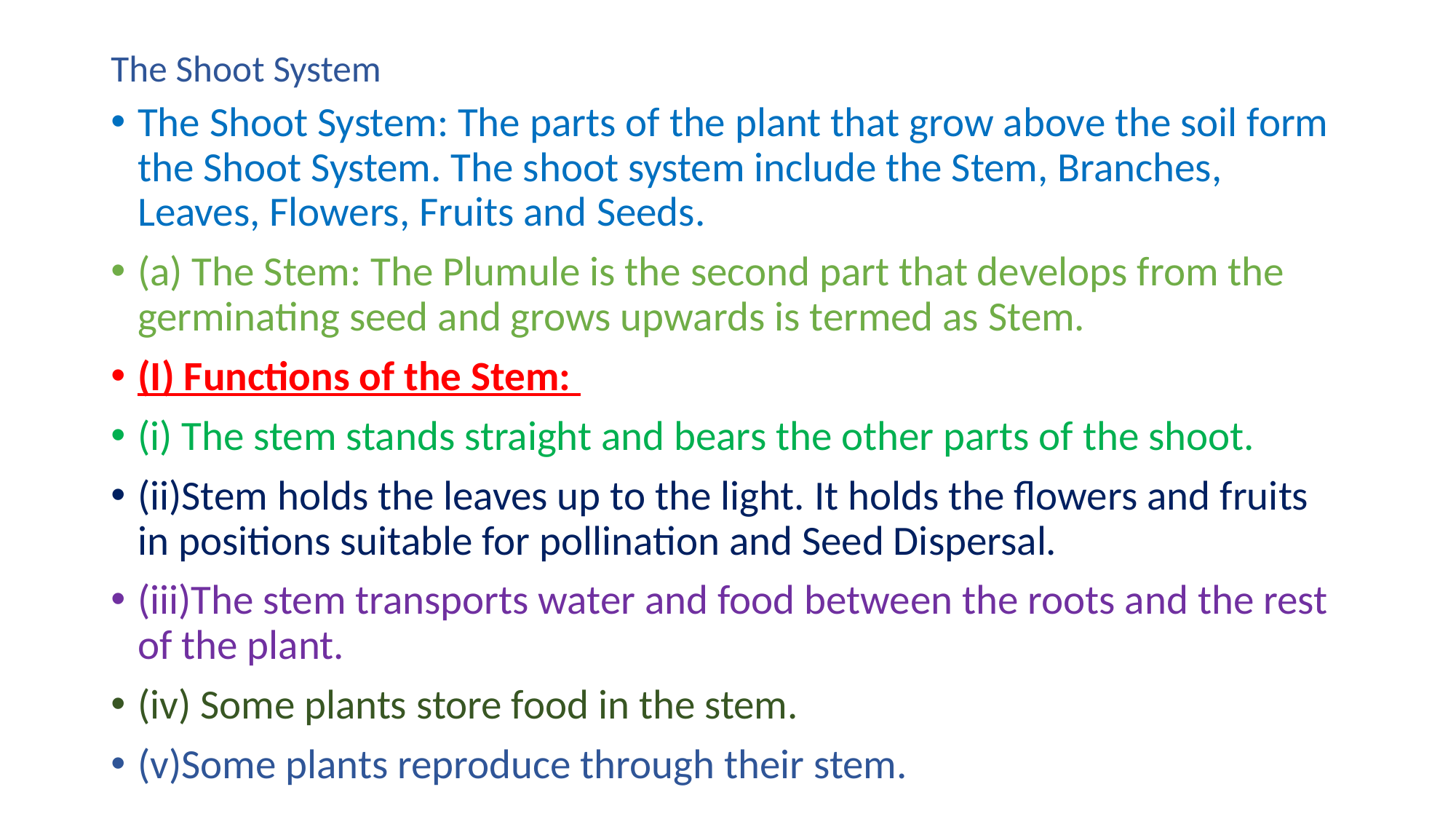

# The Shoot System
The Shoot System: The parts of the plant that grow above the soil form the Shoot System. The shoot system include the Stem, Branches, Leaves, Flowers, Fruits and Seeds.
(a) The Stem: The Plumule is the second part that develops from the germinating seed and grows upwards is termed as Stem.
(I) Functions of the Stem:
(i) The stem stands straight and bears the other parts of the shoot.
(ii)Stem holds the leaves up to the light. It holds the flowers and fruits in positions suitable for pollination and Seed Dispersal.
(iii)The stem transports water and food between the roots and the rest of the plant.
(iv) Some plants store food in the stem.
(v)Some plants reproduce through their stem.